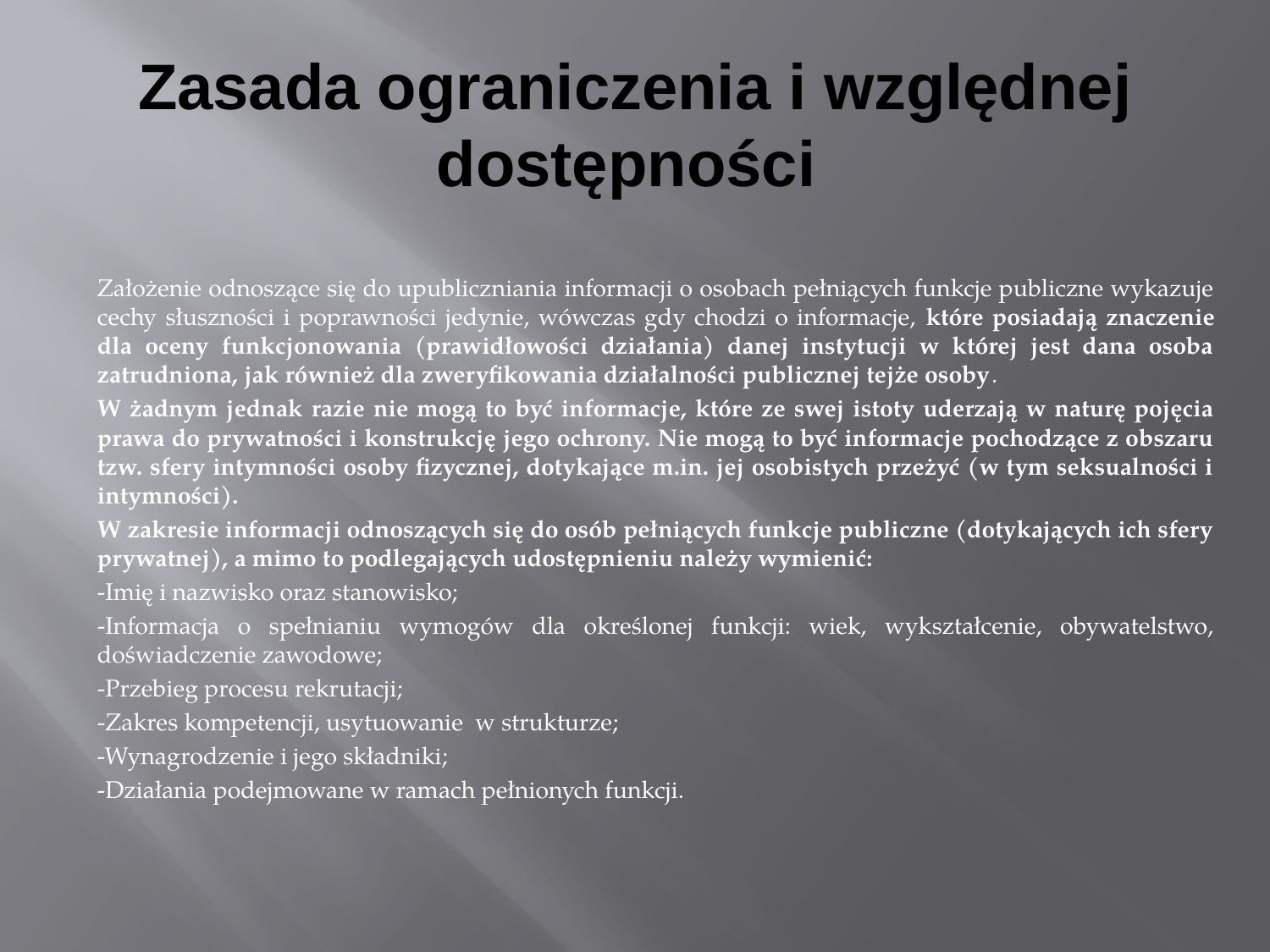

# Zasada ograniczenia i względnej dostępności
Założenie odnoszące się do upubliczniania informacji o osobach pełniących funkcje publiczne wykazuje cechy słuszności i poprawności jedynie, wówczas gdy chodzi o informacje, które posiadają znaczenie dla oceny funkcjonowania (prawidłowości działania) danej instytucji w której jest dana osoba zatrudniona, jak również dla zweryfikowania działalności publicznej tejże osoby.
W żadnym jednak razie nie mogą to być informacje, które ze swej istoty uderzają w naturę pojęcia prawa do prywatności i konstrukcję jego ochrony. Nie mogą to być informacje pochodzące z obszaru tzw. sfery intymności osoby fizycznej, dotykające m.in. jej osobistych przeżyć (w tym seksualności i intymności).
W zakresie informacji odnoszących się do osób pełniących funkcje publiczne (dotykających ich sfery prywatnej), a mimo to podlegających udostępnieniu należy wymienić:
-Imię i nazwisko oraz stanowisko;
-Informacja o spełnianiu wymogów dla określonej funkcji: wiek, wykształcenie, obywatelstwo, doświadczenie zawodowe;
-Przebieg procesu rekrutacji;
-Zakres kompetencji, usytuowanie  w strukturze;
-Wynagrodzenie i jego składniki;
-Działania podejmowane w ramach pełnionych funkcji.